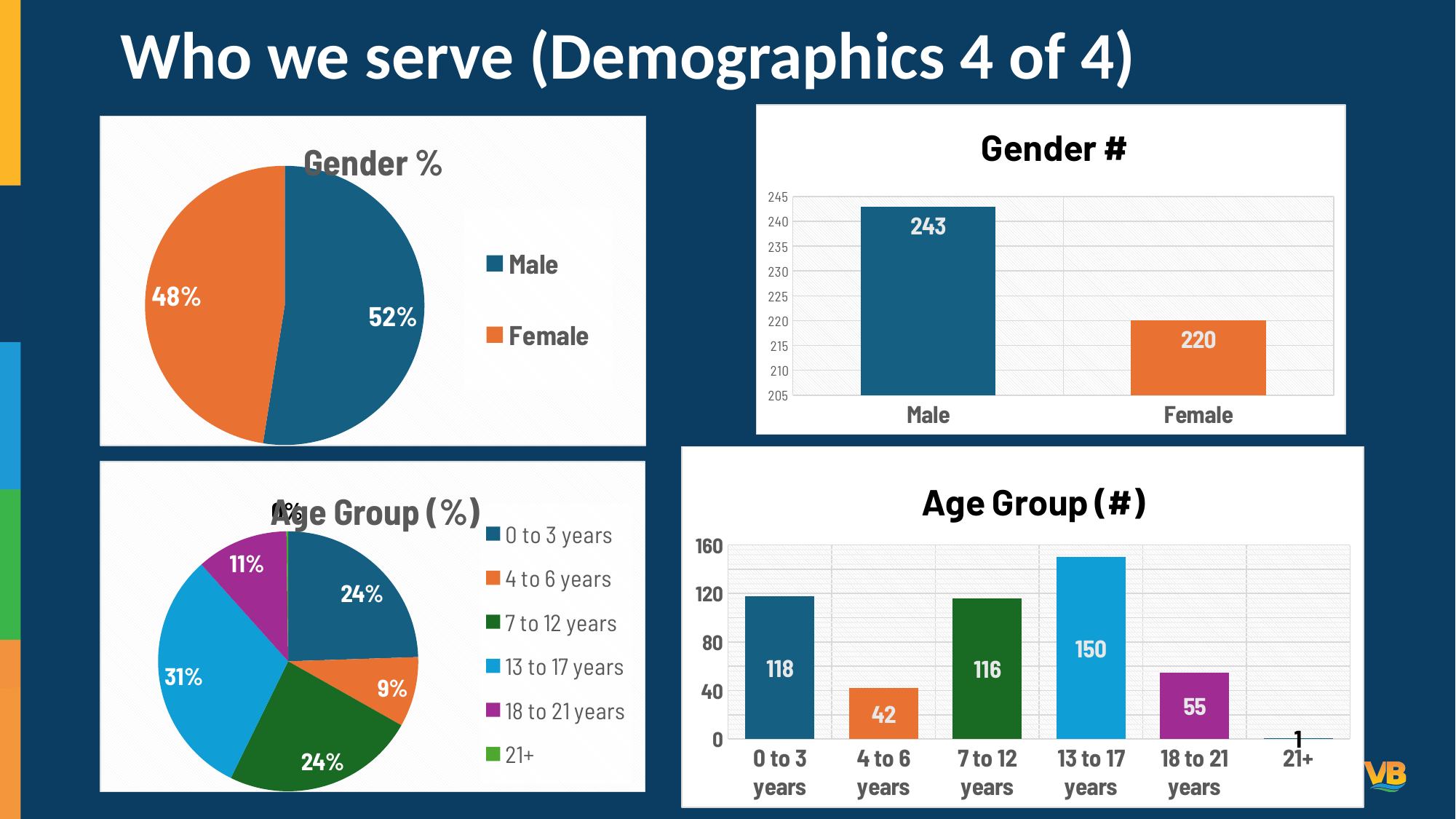

# Who we serve (Demographics 4 of 4)

### Chart: Gender #

| Category |  |
|---|---|
| Male | 243.0 |
| Female | 220.0 |

### Chart: Gender %

| Category |  |
|---|---|
| Male | 243.0 |
| Female | 220.0 |

### Chart: Age Group (#)

| Category |  |
|---|---|
| 0 to 3 years | 118.0 |
| 4 to 6 years | 42.0 |
| 7 to 12 years | 116.0 |
| 13 to 17 years | 150.0 |
| 18 to 21 years | 55.0 |
| 21+ | 1.0 |

### Chart: Age Group (%)

| Category |  |
|---|---|
| 0 to 3 years | 118.0 |
| 4 to 6 years | 42.0 |
| 7 to 12 years | 116.0 |
| 13 to 17 years | 150.0 |
| 18 to 21 years | 55.0 |
| 21+ | 1.0 |